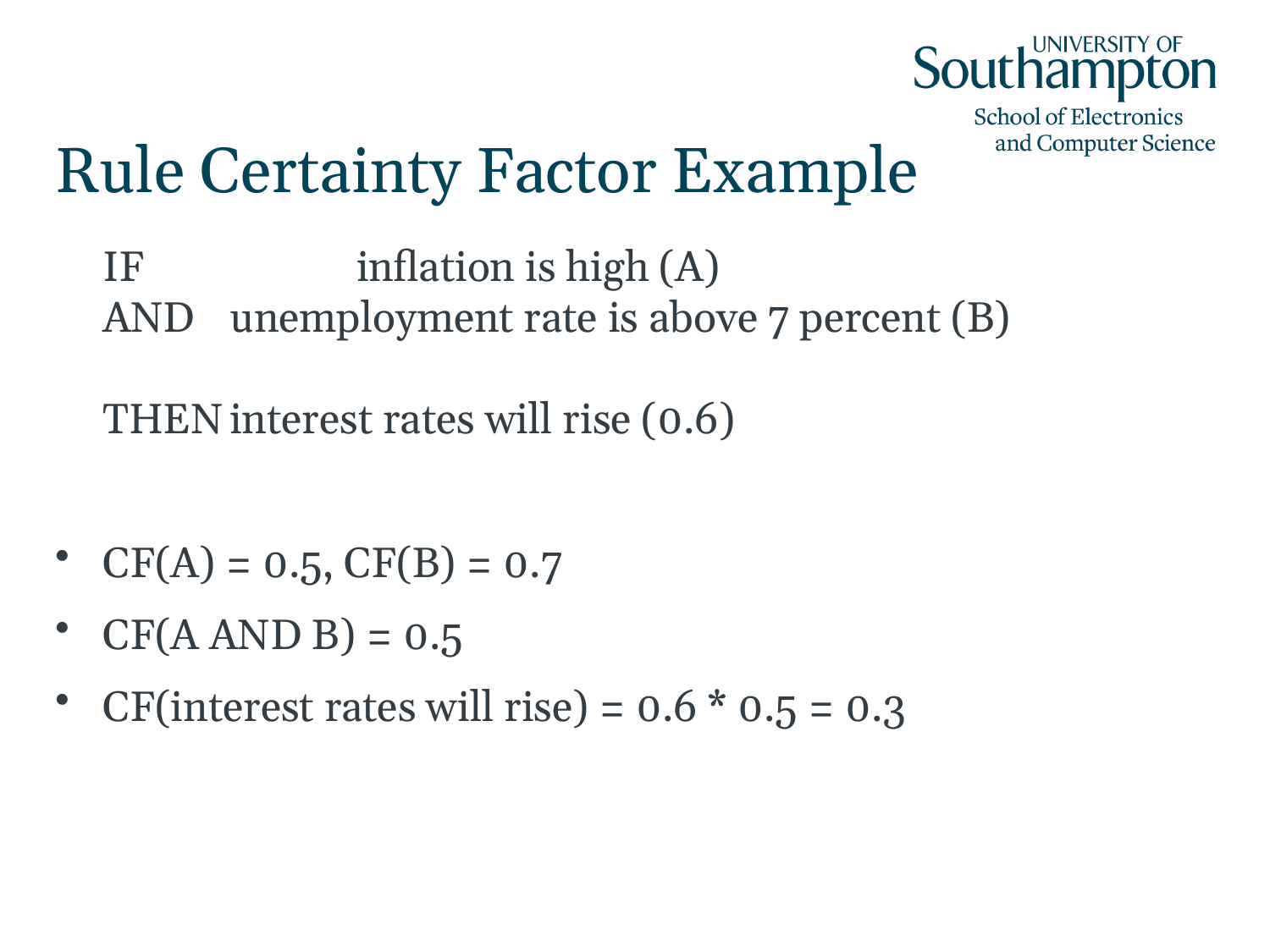

# Rule Certainty Factor Example
	IF		inflation is high (A)
AND	unemployment rate is above 7 percent (B)
THEN	interest rates will rise (0.6)

CF(A) = 0.5, CF(B) = 0.7
CF(A AND B) = 0.5
CF(interest rates will rise) = 0.6 * 0.5 = 0.3